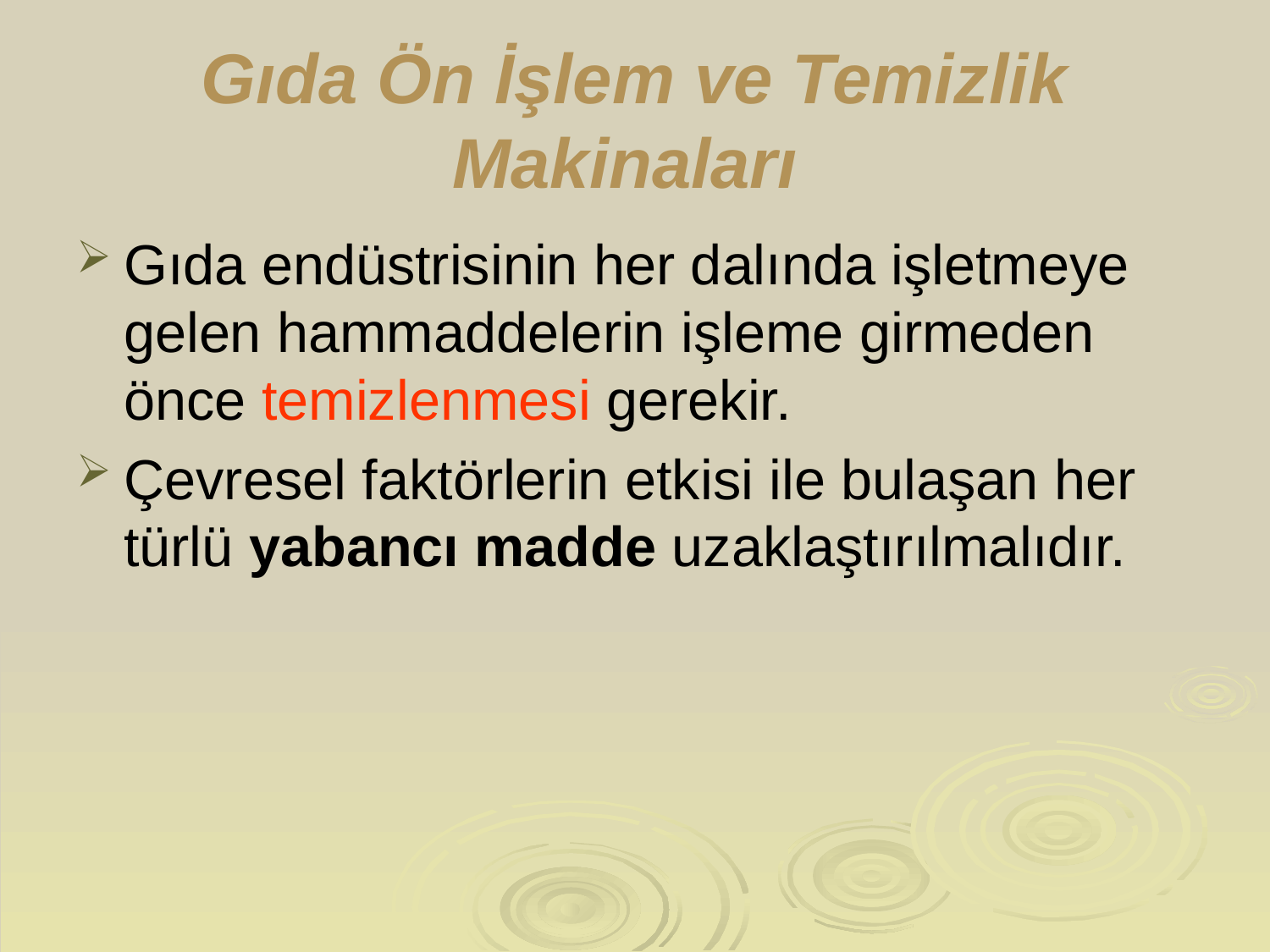

# Gıda Ön İşlem ve Temizlik Makinaları
Gıda endüstrisinin her dalında işletmeye gelen hammaddelerin işleme girmeden önce temizlenmesi gerekir.
Çevresel faktörlerin etkisi ile bulaşan her türlü yabancı madde uzaklaştırılmalıdır.